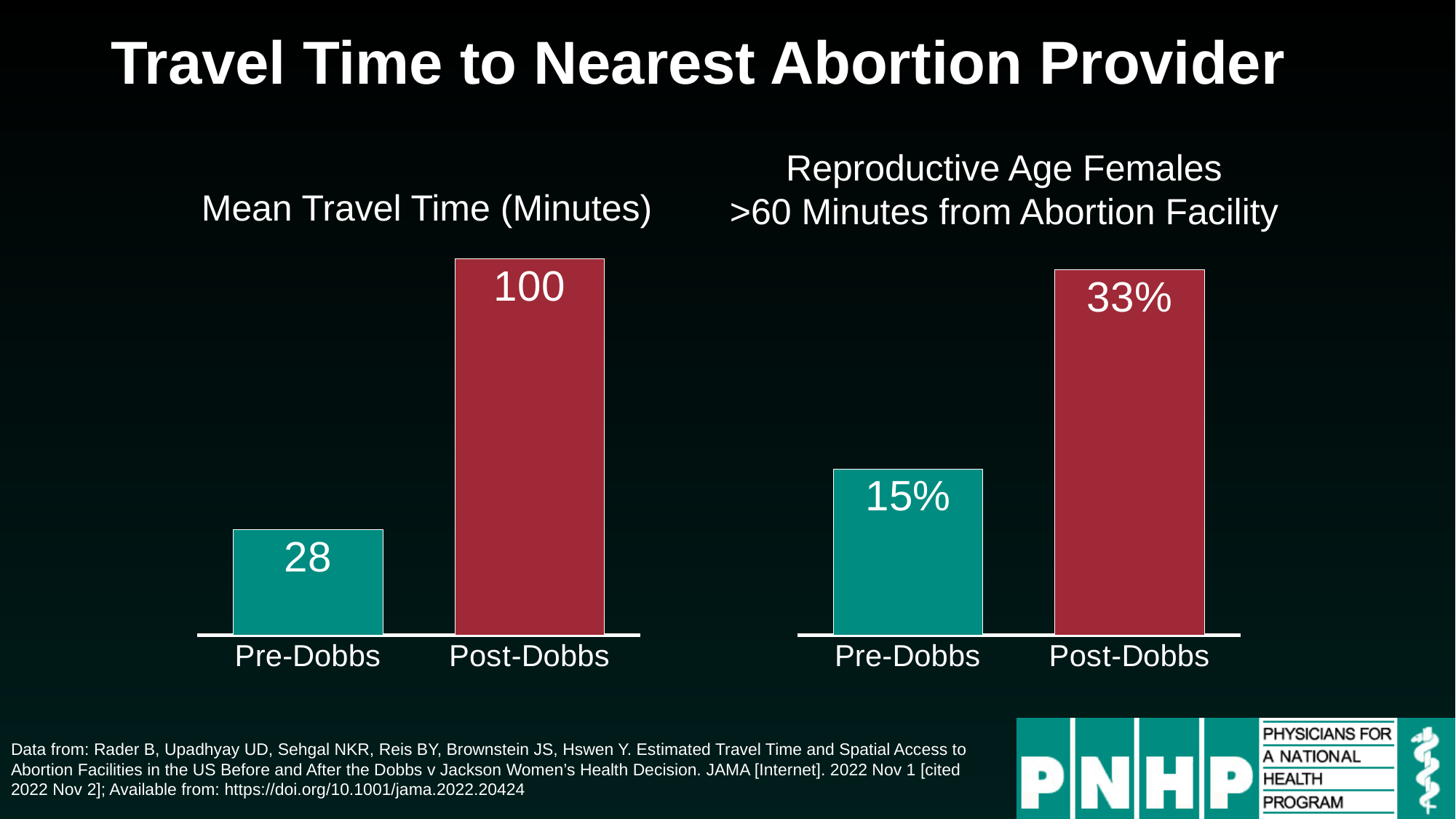

# Travel Time to Nearest Abortion Provider
Reproductive Age Females
>60 Minutes from Abortion Facility
Mean Travel Time (Minutes)

### Chart

| Category | Series 1 |
|---|---|
| Pre-Dobbs | 0.15 |
| Post-Dobbs | 0.33 |

### Chart

| Category | Series 1 |
|---|---|
| Pre-Dobbs | 28.0 |
| Post-Dobbs | 100.0 |
Data from: Rader B, Upadhyay UD, Sehgal NKR, Reis BY, Brownstein JS, Hswen Y. Estimated Travel Time and Spatial Access to Abortion Facilities in the US Before and After the Dobbs v Jackson Women’s Health Decision. JAMA [Internet]. 2022 Nov 1 [cited 2022 Nov 2]; Available from: https://doi.org/10.1001/jama.2022.20424